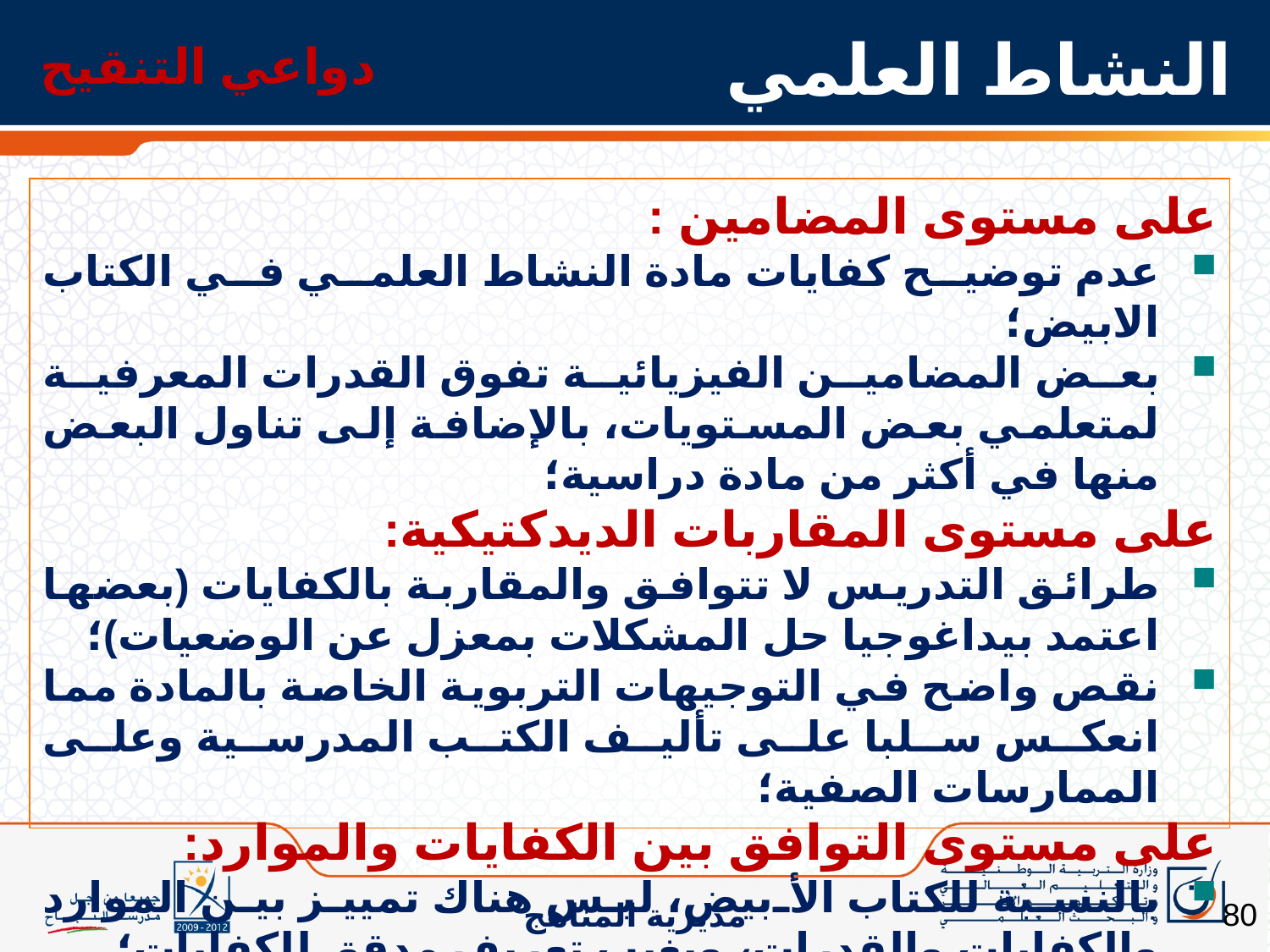

دواعي التنقيح
# النشاط العلمي
على مستوى المضامين :
عدم توضيح كفايات مادة النشاط العلمي في الكتاب الابيض؛
بعض المضامين الفيزيائية تفوق القدرات المعرفية لمتعلمي بعض المستويات، بالإضافة إلى تناول البعض منها في أكثر من مادة دراسية؛
على مستوى المقاربات الديدكتيكية:
طرائق التدريس لا تتوافق والمقاربة بالكفايات (بعضها اعتمد بيداغوجيا حل المشكلات بمعزل عن الوضعيات)؛
نقص واضح في التوجيهات التربوية الخاصة بالمادة مما انعكس سلبا على تأليف الكتب المدرسية وعلى الممارسات الصفية؛
على مستوى التوافق بين الكفايات والموارد:
بالنسبة للكتاب الأبيض، ليس هناك تمييز بين الموارد والكفايات والقدرات، ويغيب تعريف مدقق للكفايات؛
80
مديرية المناهج